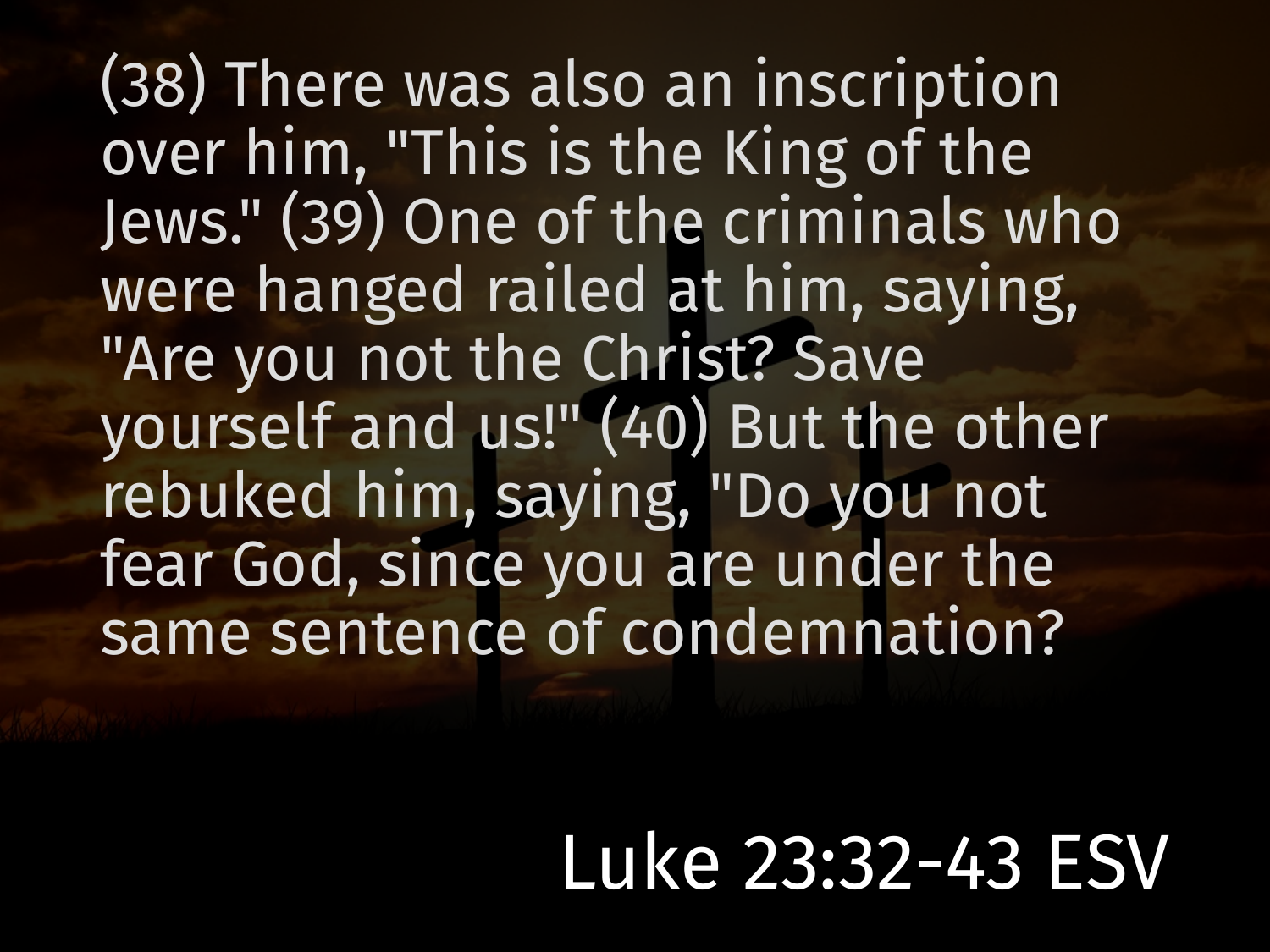

(38) There was also an inscription over him, "This is the King of the Jews." (39) One of the criminals who were hanged railed at him, saying, "Are you not the Christ? Save yourself and us!" (40) But the other rebuked him, saying, "Do you not fear God, since you are under the same sentence of condemnation?
# Luke 23:32-43 ESV